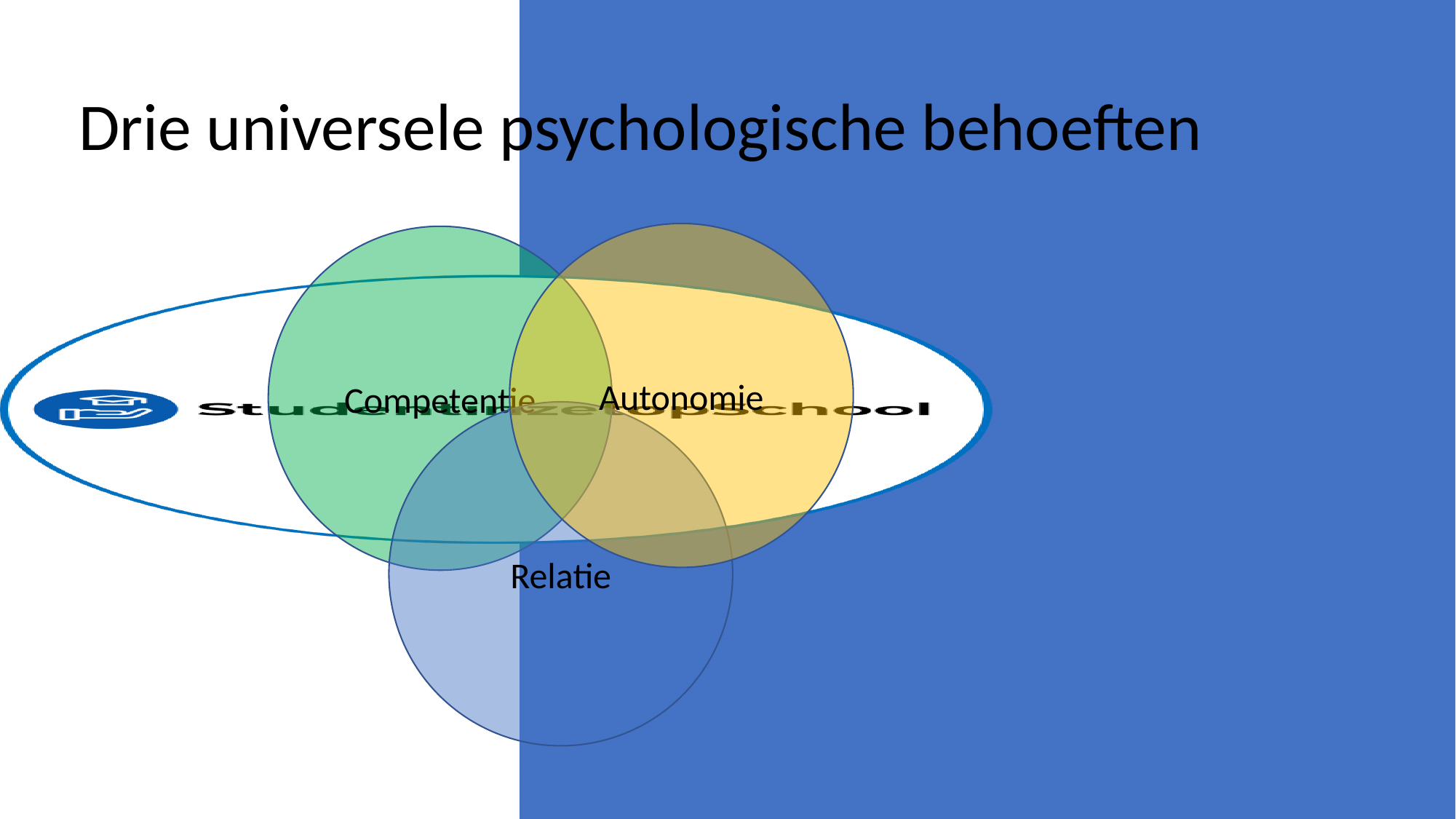

Drie universele psychologische behoeften
Autonomie
Competentie
Relatie